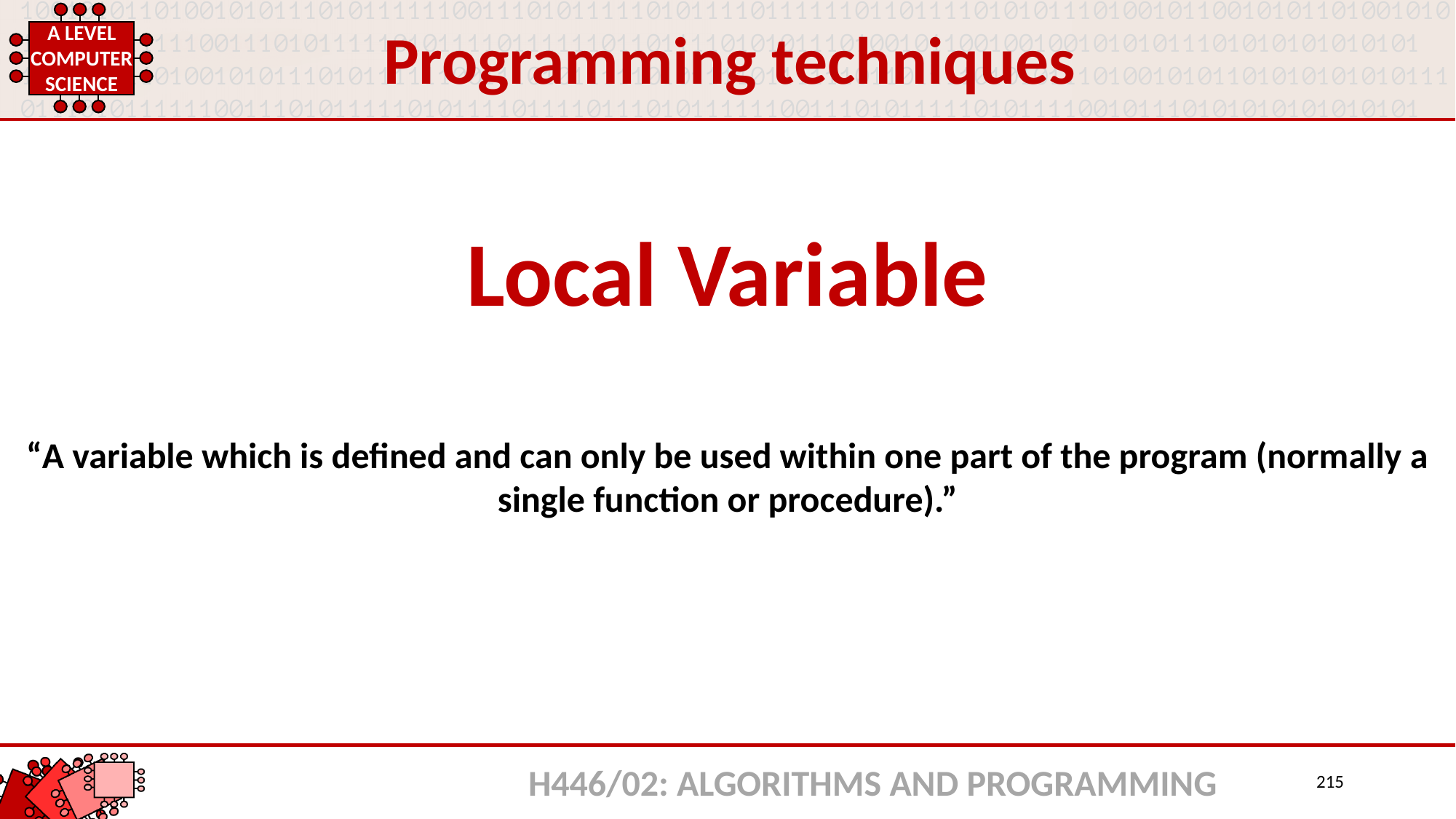

Programming techniques
Local Variable
“A variable which is defined and can only be used within one part of the program (normally a single function or procedure).”
H446/02: ALGORITHMS AND PROGRAMMING
215